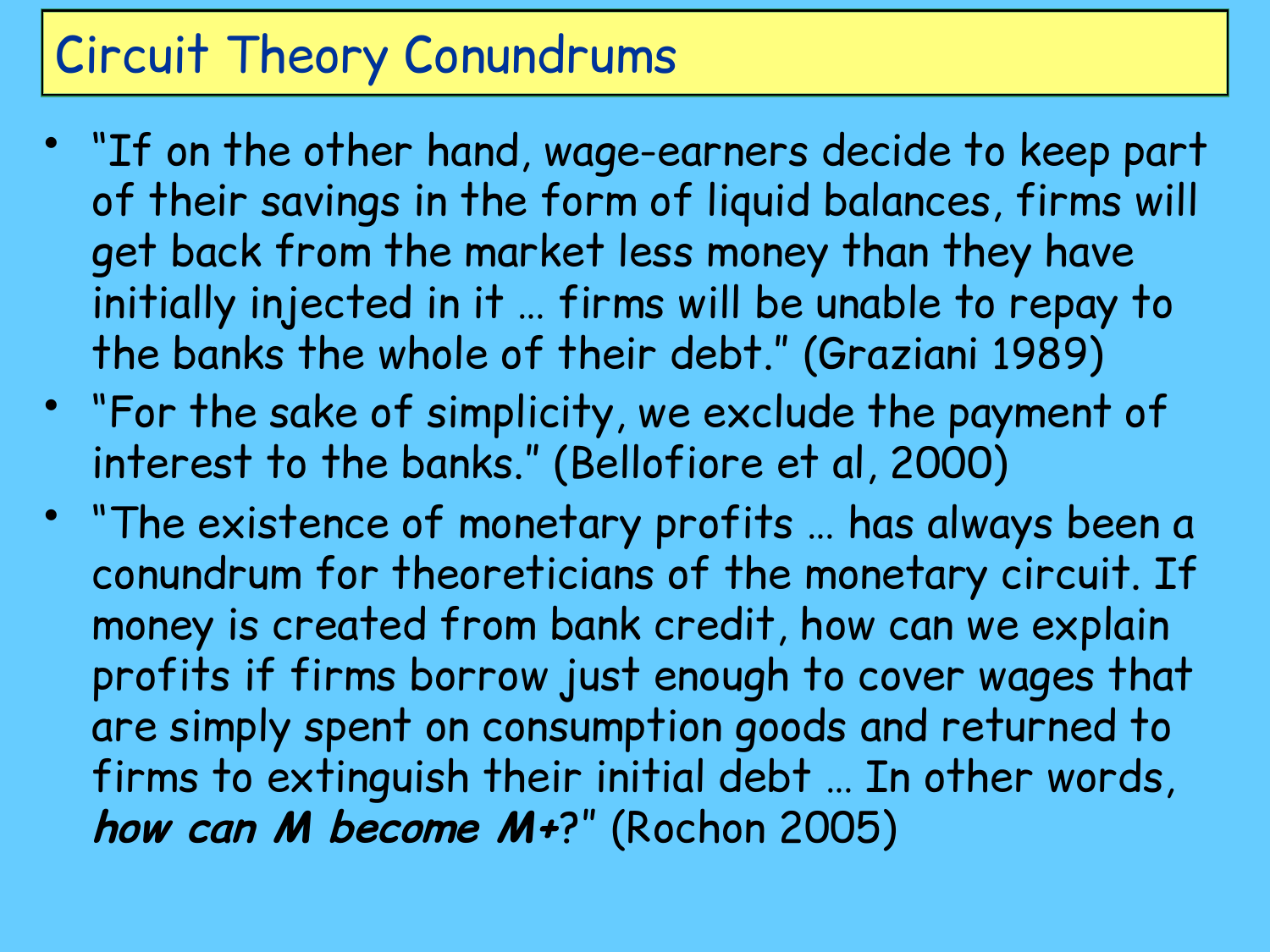

# Circuit Theory Conundrums
“If on the other hand, wage-earners decide to keep part of their savings in the form of liquid balances, firms will get back from the market less money than they have initially injected in it … firms will be unable to repay to the banks the whole of their debt.” (Graziani 1989)
“For the sake of simplicity, we exclude the payment of interest to the banks.” (Bellofiore et al, 2000)
“The existence of monetary profits … has always been a conundrum for theoreticians of the monetary circuit. If money is created from bank credit, how can we explain profits if firms borrow just enough to cover wages that are simply spent on consumption goods and returned to firms to extinguish their initial debt … In other words, how can M become M+?” (Rochon 2005)